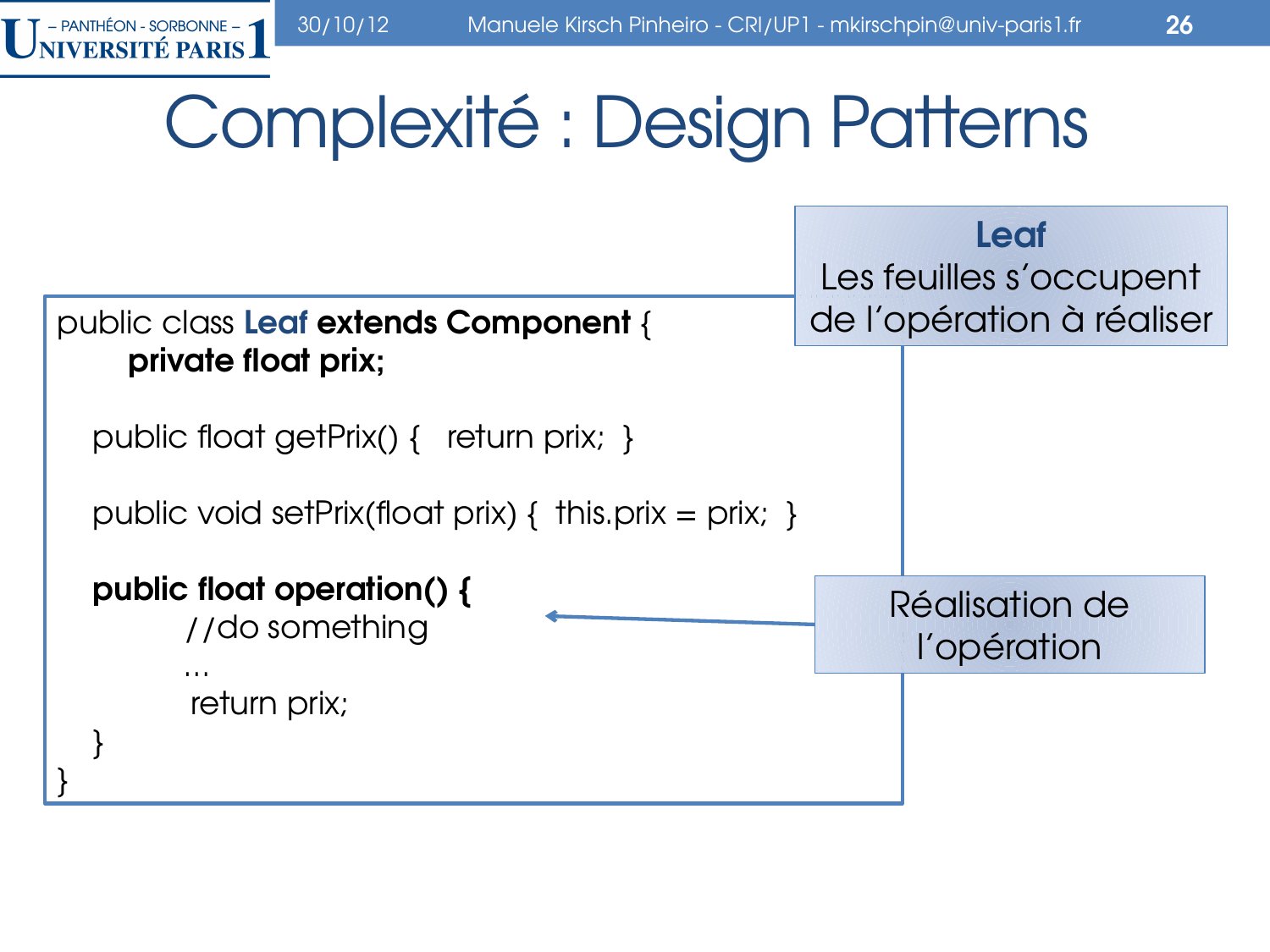

30/10/12
Manuele Kirsch Pinheiro - CRI/UP1 - mkirschpin@univ-paris1.fr
26
# Complexité : Design Patterns
Leaf
Les feuilles s’occupent de l’opération à réaliser
public class Leaf extends Component {
        private float prix;

    public float getPrix() {   return prix;  }

    public void setPrix(float prix) {  this.prix = prix;  }

    public float operation() {
	//do something
	…
               return prix;
    }
}
Réalisation de l’opération